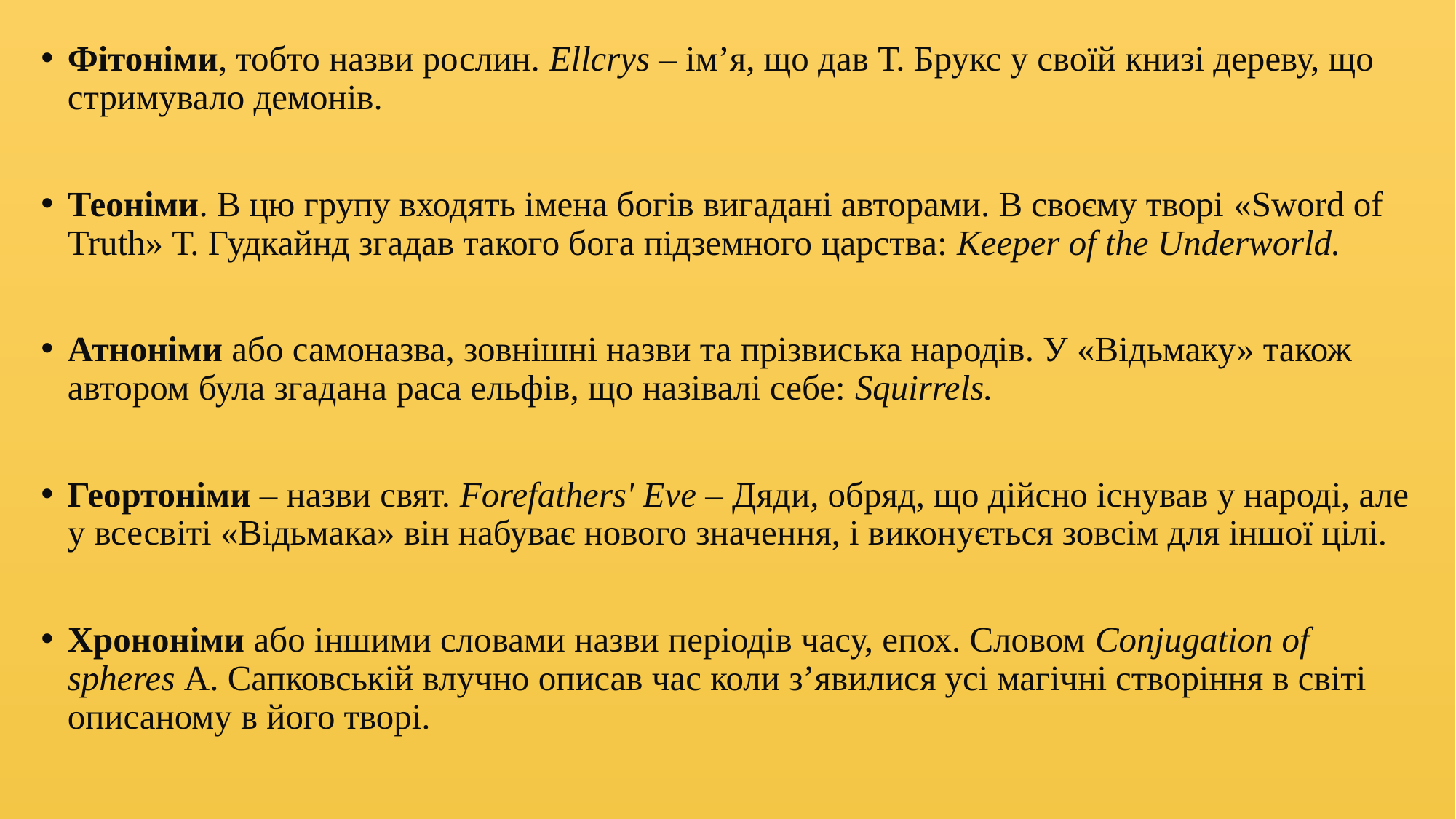

Фітоніми, тобто назви рослин. Ellcrys – ім’я, що дав Т. Брукс у своїй книзі дереву, що стримувало демонів.

Теоніми. В цю групу входять імена богів вигадані авторами. В своєму творі «Sword of Truth» Т. Гудкайнд згадав такого бога підземного царства: Keeper of the Underworld.

Атноніми або самоназва, зовнішні назви та прізвиська народів. У «Відьмаку» також автором була згадана раса ельфів, що назівалі себе: Squirrels.

Геортоніми – назви свят. Forefathers' Eve – Дяди, обряд, що дійсно існував у народі, але у всесвіті «Відьмака» він набуває нового значення, і виконується зовсім для іншої цілі.

Хрононіми або іншими словами назви періодів часу, епох. Словом Сonjugation of spheres А. Сапковській влучно описав час коли з’явилися усі магічні створіння в світі описаному в його творі.